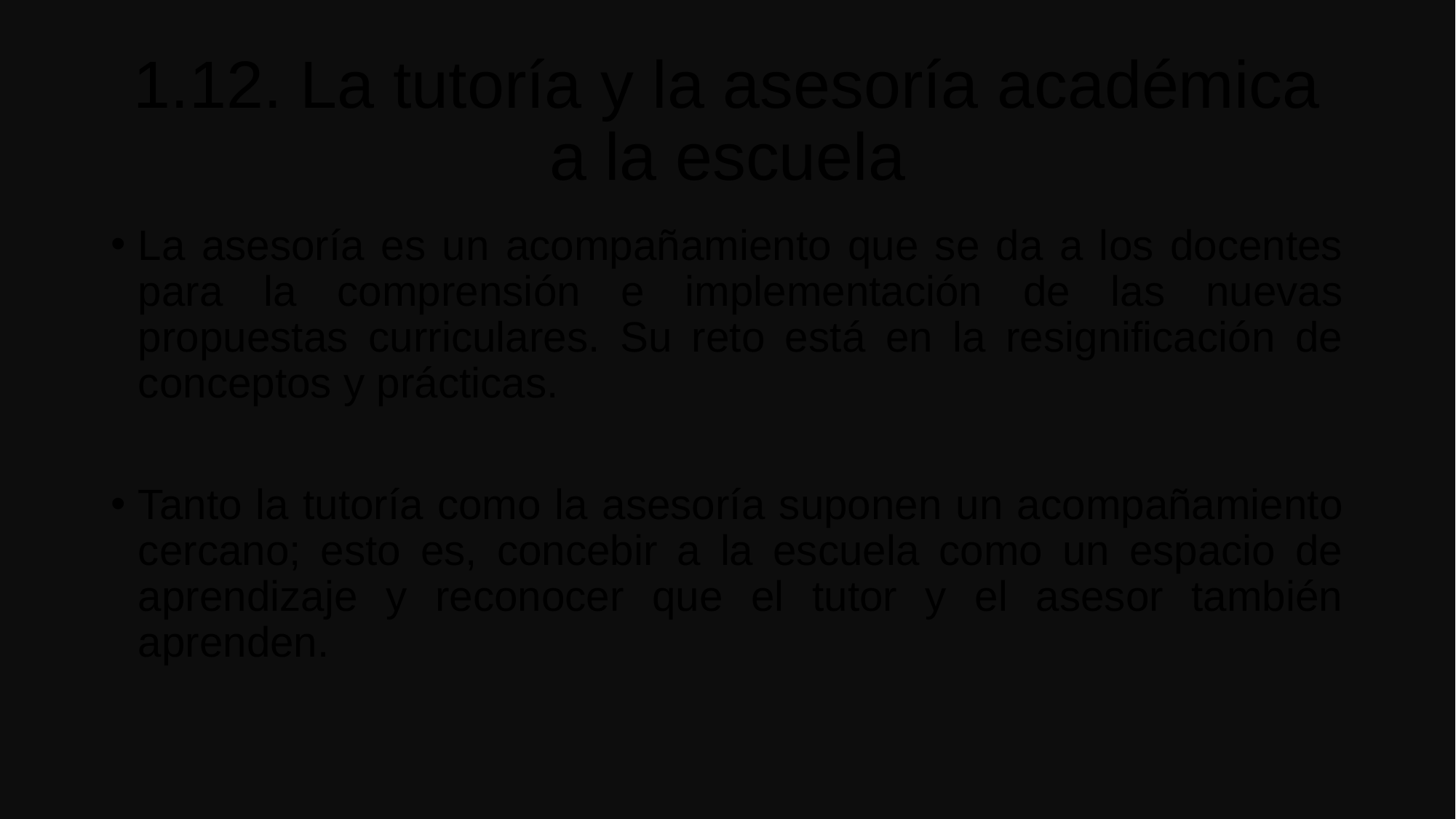

# 1.12. La tutoría y la asesoría académica a la escuela
La asesoría es un acompañamiento que se da a los docentes para la comprensión e implementación de las nuevas propuestas curriculares. Su reto está en la resignificación de conceptos y prácticas.

Tanto la tutoría como la asesoría suponen un acompañamiento cercano; esto es, concebir a la escuela como un espacio de aprendizaje y reconocer que el tutor y el asesor también aprenden.